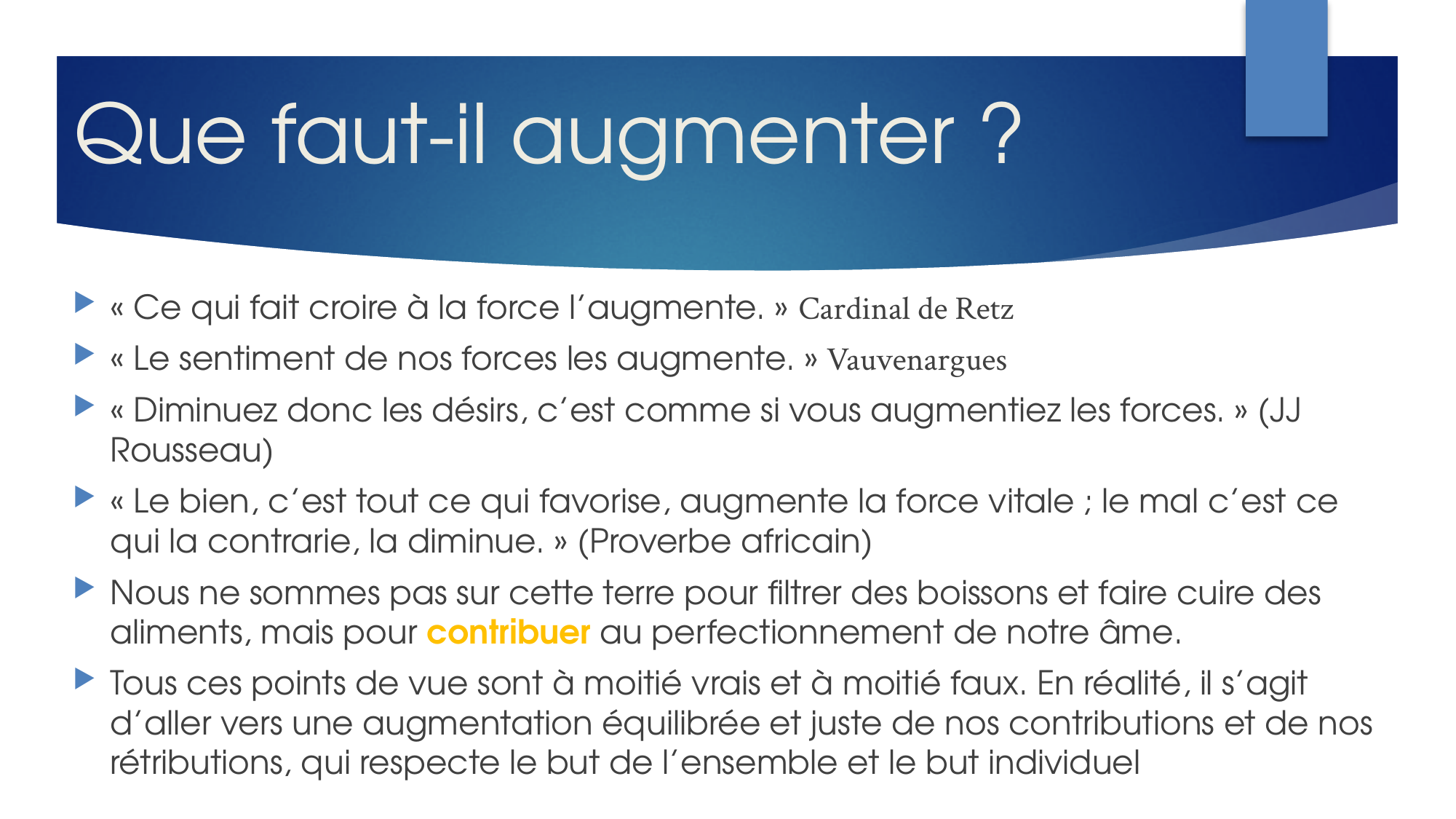

# Que faut-il augmenter ?
« Ce qui fait croire à la force l’augmente. » Cardinal de Retz
« Le sentiment de nos forces les augmente. » Vauvenargues
« Diminuez donc les désirs, c’est comme si vous augmentiez les forces. » (JJ Rousseau)
« Le bien, c’est tout ce qui favorise, augmente la force vitale ; le mal c’est ce qui la contrarie, la diminue. » (Proverbe africain)
Nous ne sommes pas sur cette terre pour filtrer des boissons et faire cuire des aliments, mais pour contribuer au perfectionnement de notre âme.
Tous ces points de vue sont à moitié vrais et à moitié faux. En réalité, il s’agit d’aller vers une augmentation équilibrée et juste de nos contributions et de nos rétributions, qui respecte le but de l’ensemble et le but individuel